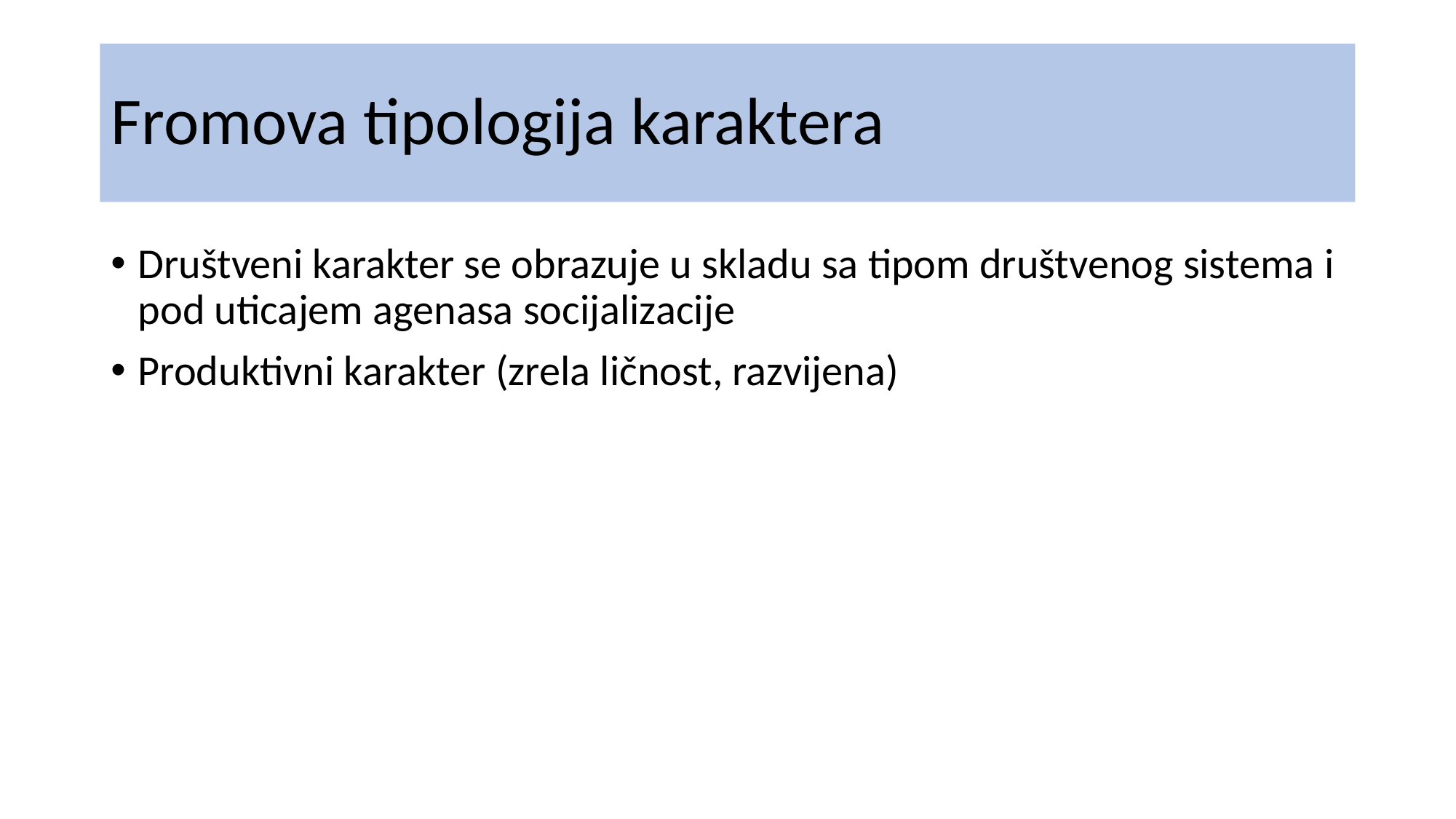

# Fromova tipologija karaktera
Društveni karakter se obrazuje u skladu sa tipom društvenog sistema i pod uticajem agenasa socijalizacije
Produktivni karakter (zrela ličnost, razvijena)